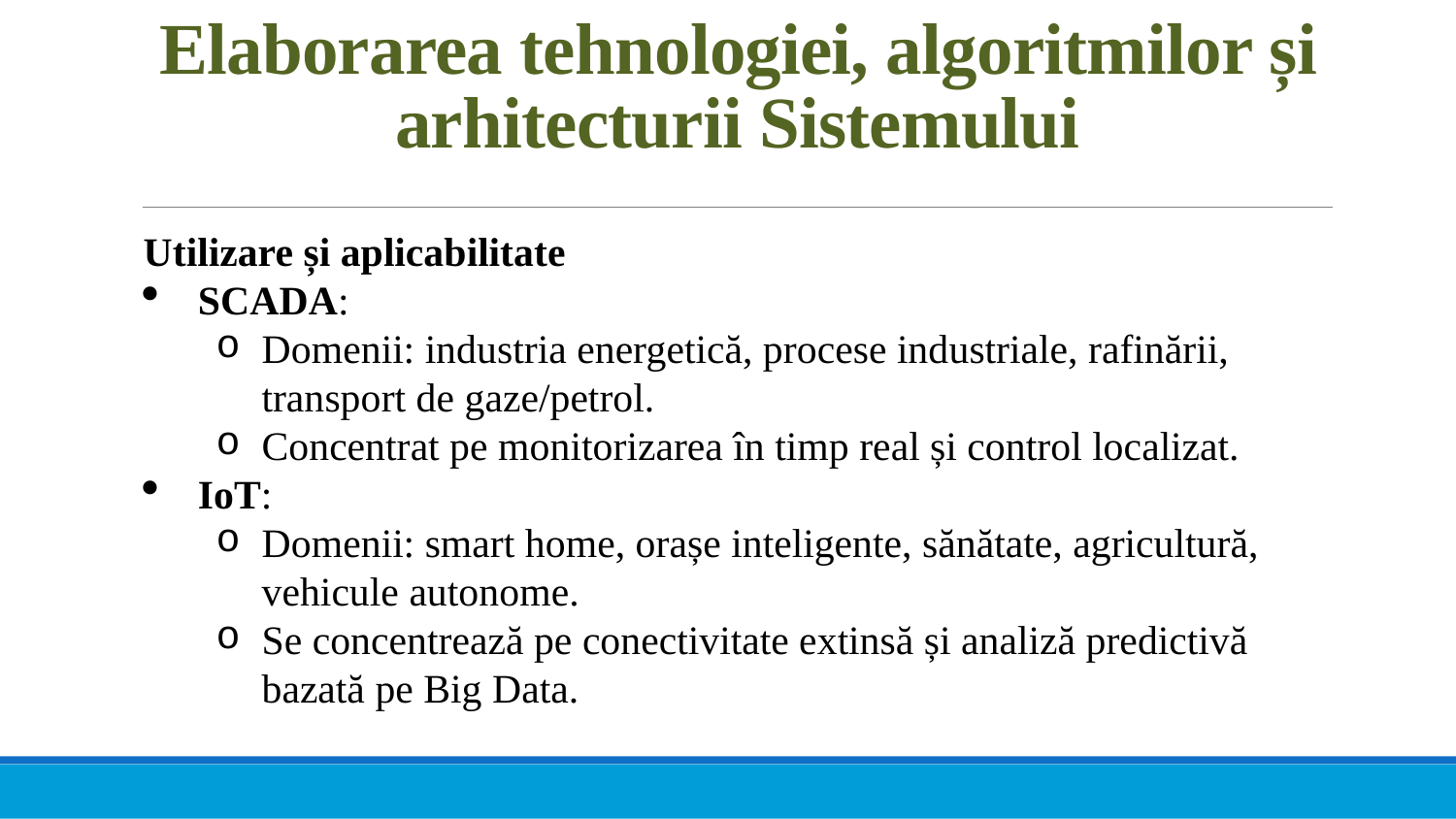

# Elaborarea tehnologiei, algoritmilor și arhitecturii Sistemului
Utilizare și aplicabilitate
SCADA:
Domenii: industria energetică, procese industriale, rafinării, transport de gaze/petrol.
Concentrat pe monitorizarea în timp real și control localizat.
IoT:
Domenii: smart home, orașe inteligente, sănătate, agricultură, vehicule autonome.
Se concentrează pe conectivitate extinsă și analiză predictivă bazată pe Big Data.